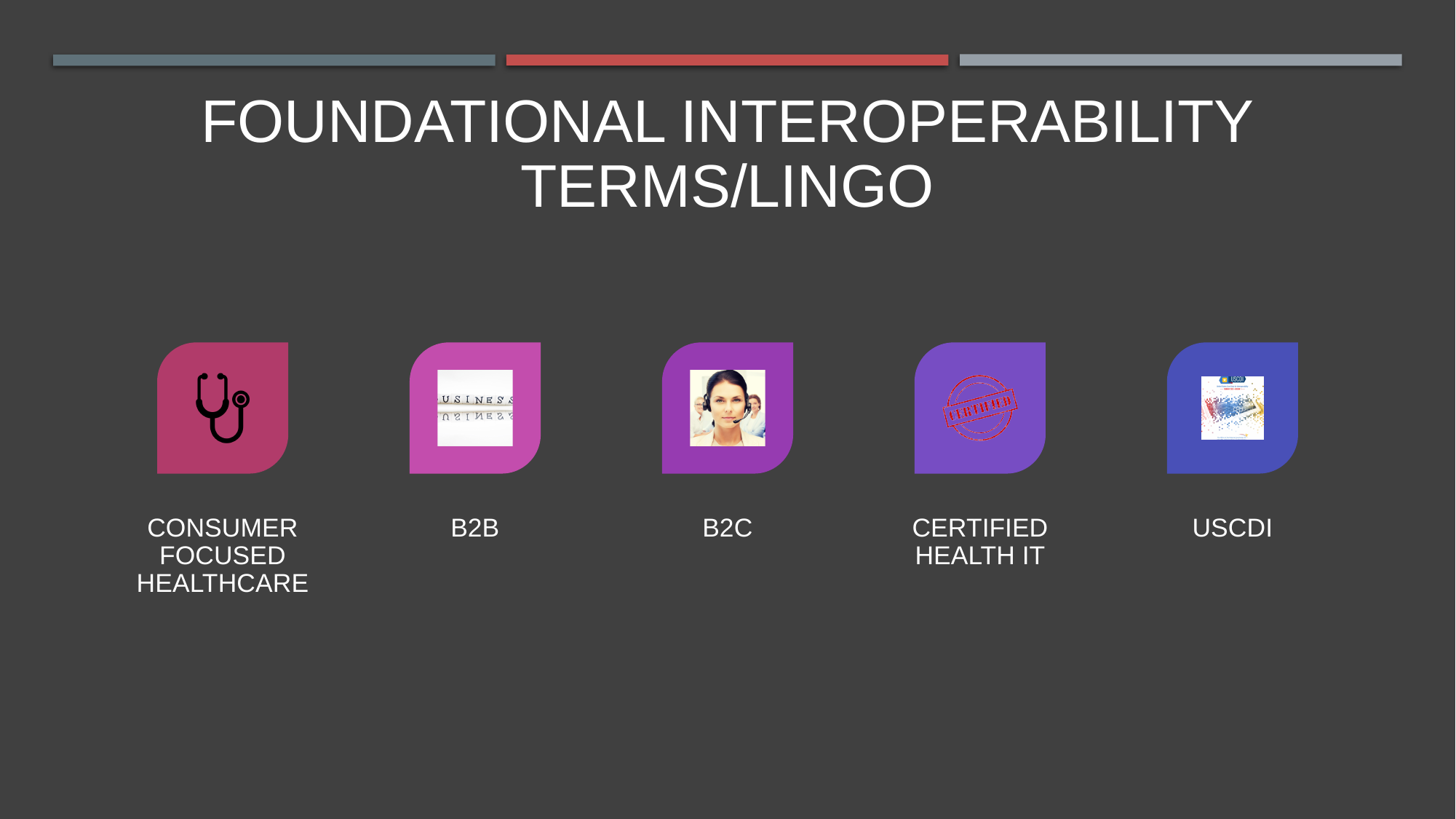

# Foundational Interoperability terms/lingo
Consumer focused healthcare
B2B
B2C
Certified Health IT
USCDI
4